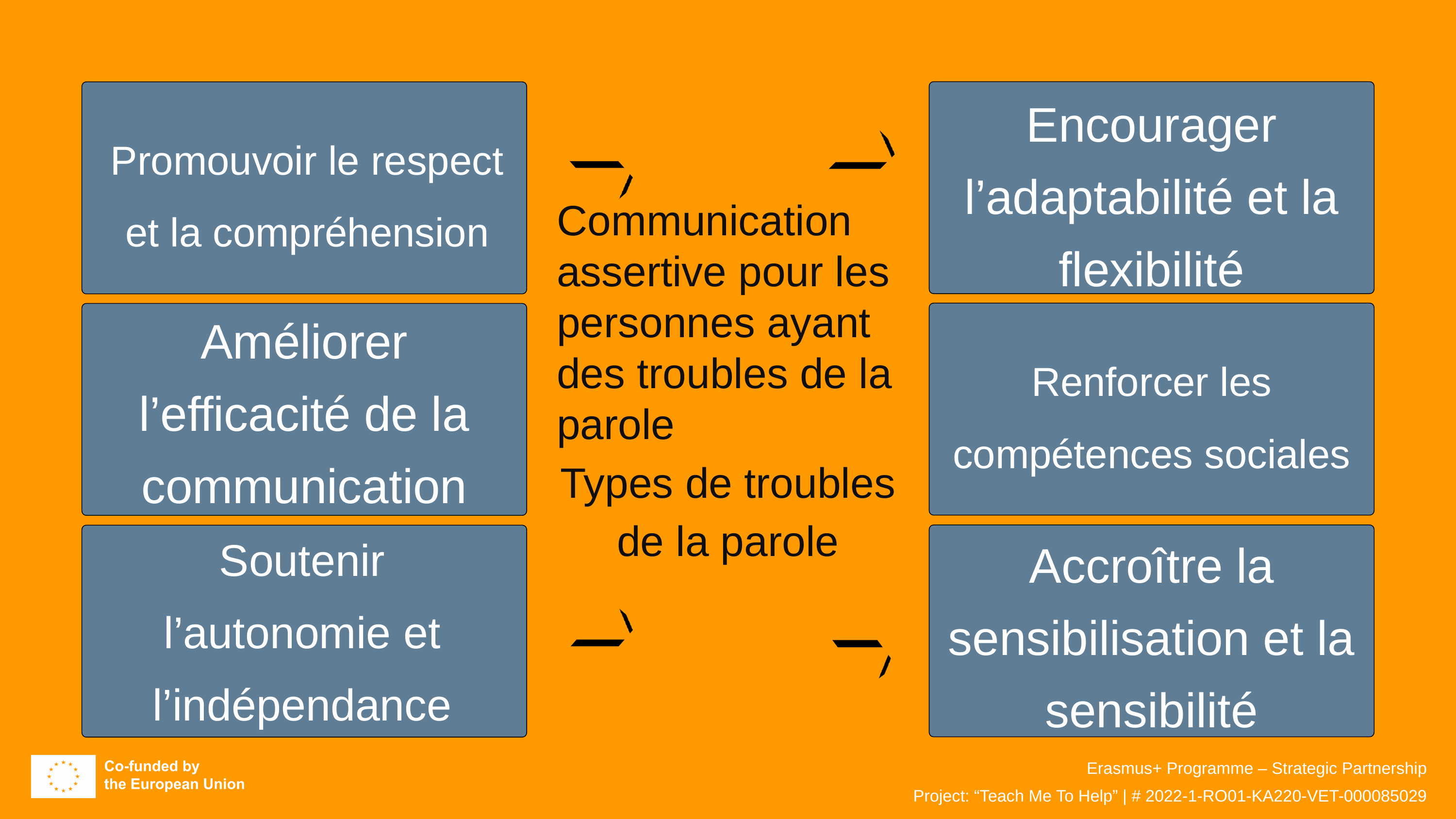

Encourager l’adaptabilité et la flexibilité

Promouvoir le respect et la compréhension

Communication assertive pour les personnes ayant des troubles de la parole
Types de troubles de la parole
Améliorer l’efficacité de la communication

Renforcer les compétences sociales
Soutenir l’autonomie et l’indépendance

Accroître la sensibilisation et la sensibilité

Erasmus+ Programme – Strategic Partnership
Project: “Teach Me To Help” | # 2022-1-RO01-KA220-VET-000085029